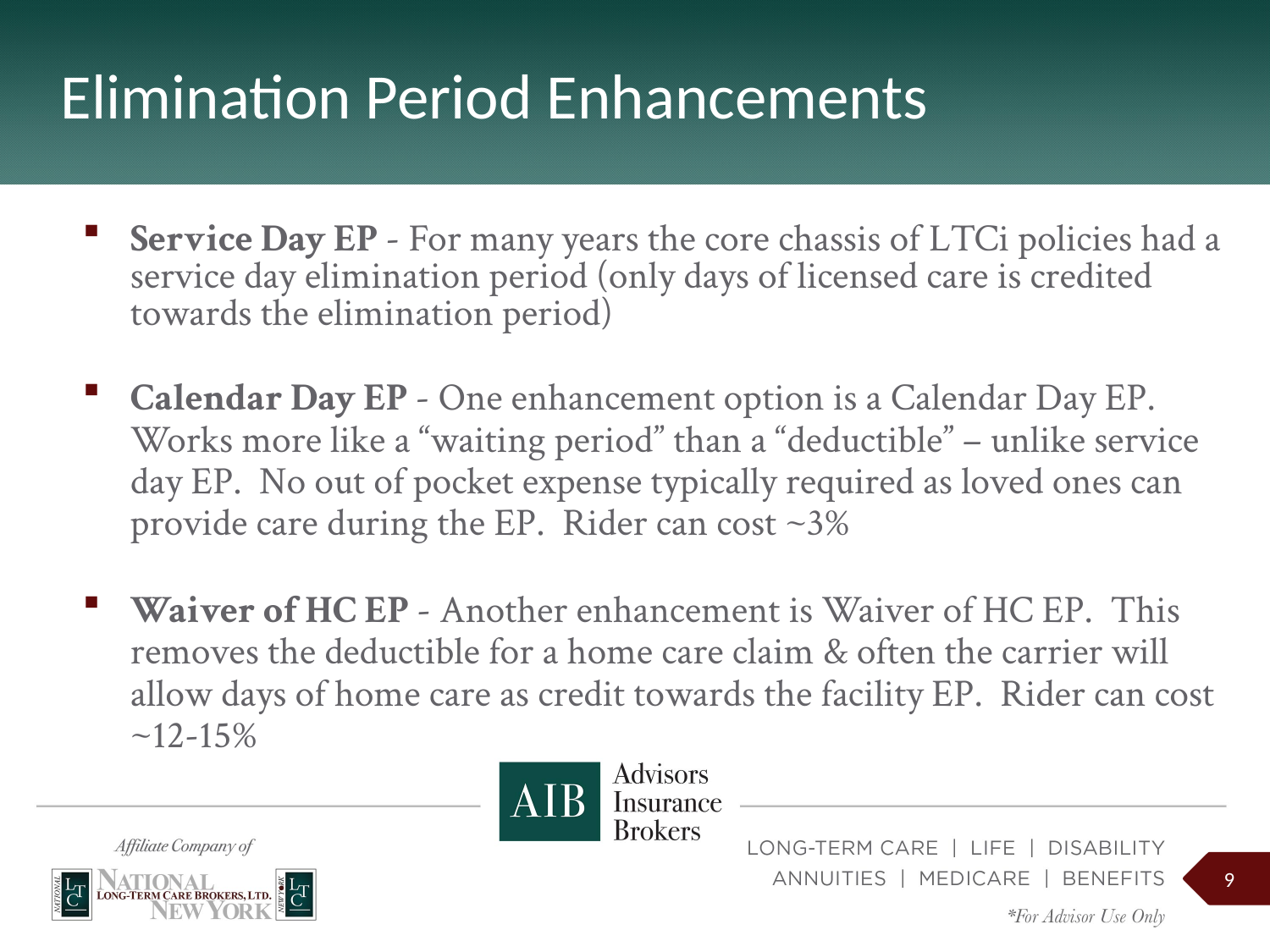

# Elimination Period Enhancements
Service Day EP - For many years the core chassis of LTCi policies had a service day elimination period (only days of licensed care is credited towards the elimination period)

Calendar Day EP - One enhancement option is a Calendar Day EP.  Works more like a “waiting period” than a “deductible” – unlike service day EP.  No out of pocket expense typically required as loved ones can provide care during the EP.  Rider can cost ~3%

Waiver of HC EP - Another enhancement is Waiver of HC EP.  This removes the deductible for a home care claim & often the carrier will allow days of home care as credit towards the facility EP.  Rider can cost ~12-15%